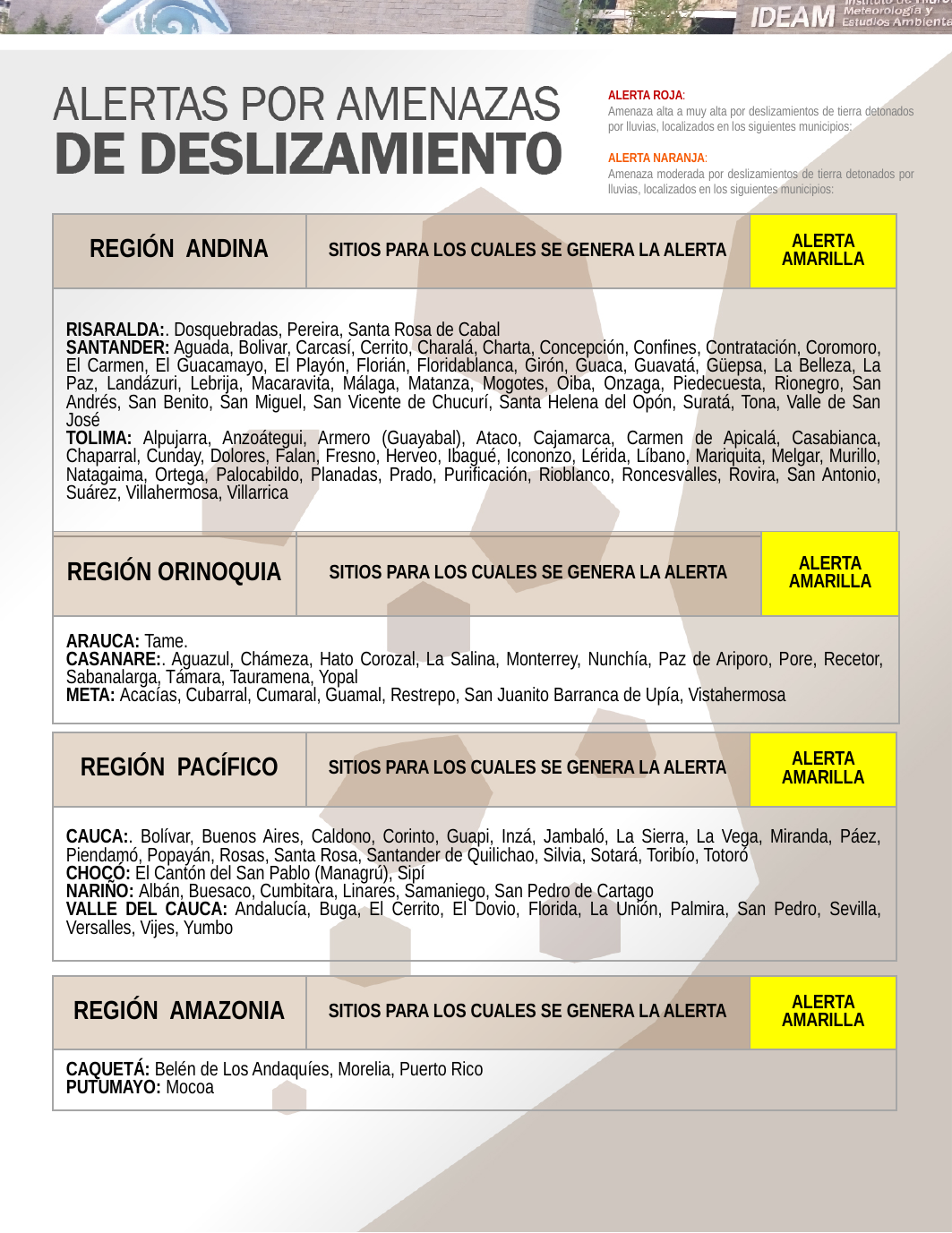

ALERTA ROJA:
Amenaza alta a muy alta por deslizamientos de tierra detonados por lluvias, localizados en los siguientes municipios:

ALERTA NARANJA:
Amenaza moderada por deslizamientos de tierra detonados por lluvias, localizados en los siguientes municipios:
| REGIÓN ANDINA | SITIOS PARA LOS CUALES SE GENERA LA ALERTA | ALERTA AMARILLA |
| --- | --- | --- |
| RISARALDA:. Dosquebradas, Pereira, Santa Rosa de Cabal SANTANDER: Aguada, Bolivar, Carcasí, Cerrito, Charalá, Charta, Concepción, Confines, Contratación, Coromoro, El Carmen, El Guacamayo, El Playón, Florián, Floridablanca, Girón, Guaca, Guavatá, Güepsa, La Belleza, La Paz, Landázuri, Lebrija, Macaravita, Málaga, Matanza, Mogotes, Oiba, Onzaga, Piedecuesta, Rionegro, San Andrés, San Benito, San Miguel, San Vicente de Chucurí, Santa Helena del Opón, Suratá, Tona, Valle de San José TOLIMA: Alpujarra, Anzoátegui, Armero (Guayabal), Ataco, Cajamarca, Carmen de Apicalá, Casabianca, Chaparral, Cunday, Dolores, Falan, Fresno, Herveo, Ibagué, Icononzo, Lérida, Líbano, Mariquita, Melgar, Murillo, Natagaima, Ortega, Palocabildo, Planadas, Prado, Purificación, Rioblanco, Roncesvalles, Rovira, San Antonio, Suárez, Villahermosa, Villarrica |  |  |
| REGIÓN ORINOQUIA | SITIOS PARA LOS CUALES SE GENERA LA ALERTA | ALERTA AMARILLA |
| --- | --- | --- |
| ARAUCA: Tame. CASANARE:. Aguazul, Chámeza, Hato Corozal, La Salina, Monterrey, Nunchía, Paz de Ariporo, Pore, Recetor, Sabanalarga, Támara, Tauramena, Yopal META: Acacías, Cubarral, Cumaral, Guamal, Restrepo, San Juanito Barranca de Upía, Vistahermosa |  |  |
| REGIÓN PACÍFICO | SITIOS PARA LOS CUALES SE GENERA LA ALERTA | ALERTA AMARILLA |
| --- | --- | --- |
| CAUCA:. Bolívar, Buenos Aires, Caldono, Corinto, Guapi, Inzá, Jambaló, La Sierra, La Vega, Miranda, Páez, Piendamó, Popayán, Rosas, Santa Rosa, Santander de Quilichao, Silvia, Sotará, Toribío, Totoró CHOCÓ: El Cantón del San Pablo (Managrú), Sipí NARIÑO: Albán, Buesaco, Cumbitara, Linares, Samaniego, San Pedro de Cartago VALLE DEL CAUCA: Andalucía, Buga, El Cerrito, El Dovio, Florida, La Unión, Palmira, San Pedro, Sevilla, Versalles, Vijes, Yumbo |  |  |
| REGIÓN AMAZONIA | SITIOS PARA LOS CUALES SE GENERA LA ALERTA | ALERTA AMARILLA |
| --- | --- | --- |
| CAQUETÁ: Belén de Los Andaquíes, Morelia, Puerto Rico PUTUMAYO: Mocoa |  |  |